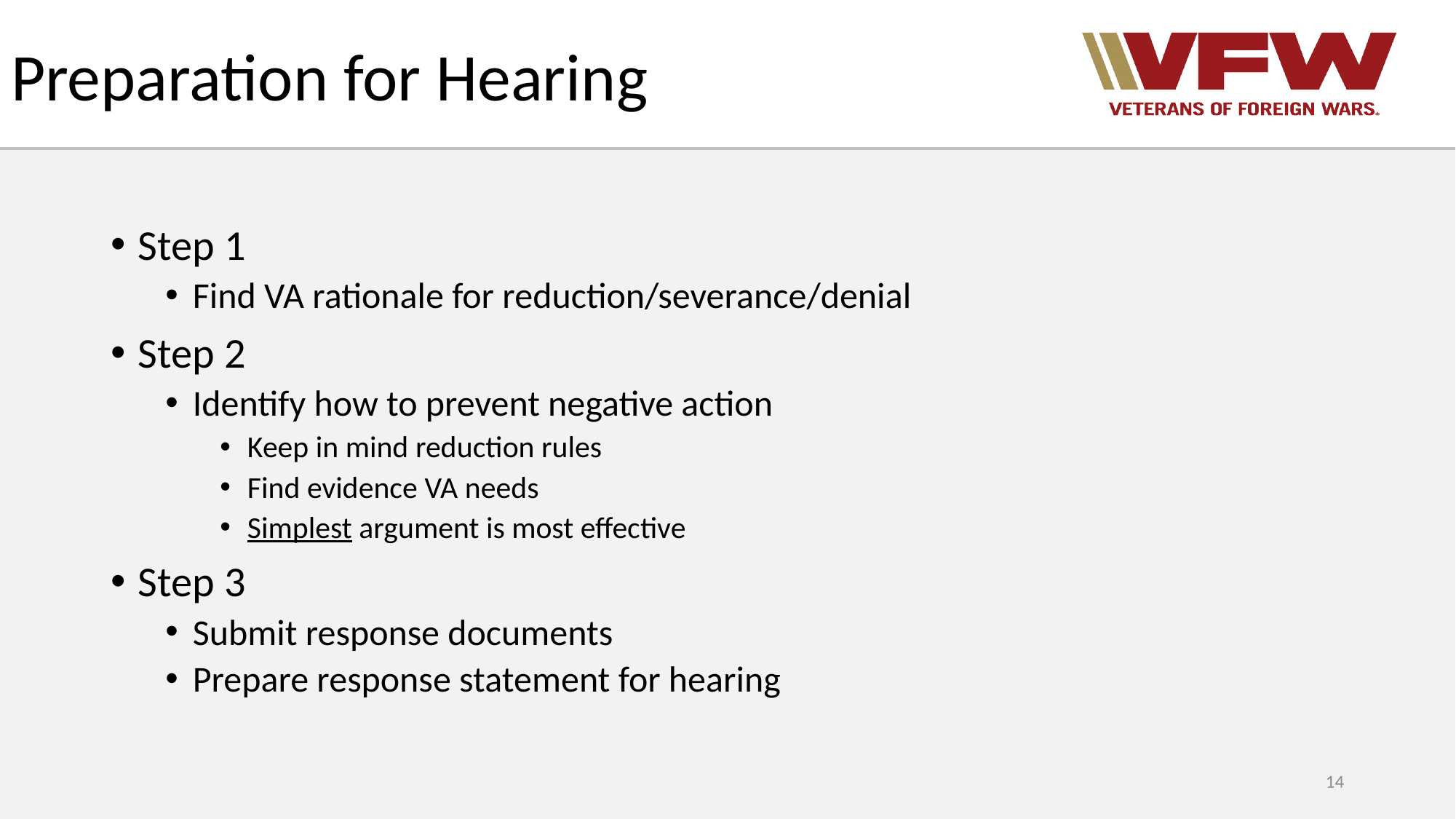

# Preparation for Hearing
Step 1
Find VA rationale for reduction/severance/denial
Step 2
Identify how to prevent negative action
Keep in mind reduction rules
Find evidence VA needs
Simplest argument is most effective
Step 3
Submit response documents
Prepare response statement for hearing
14